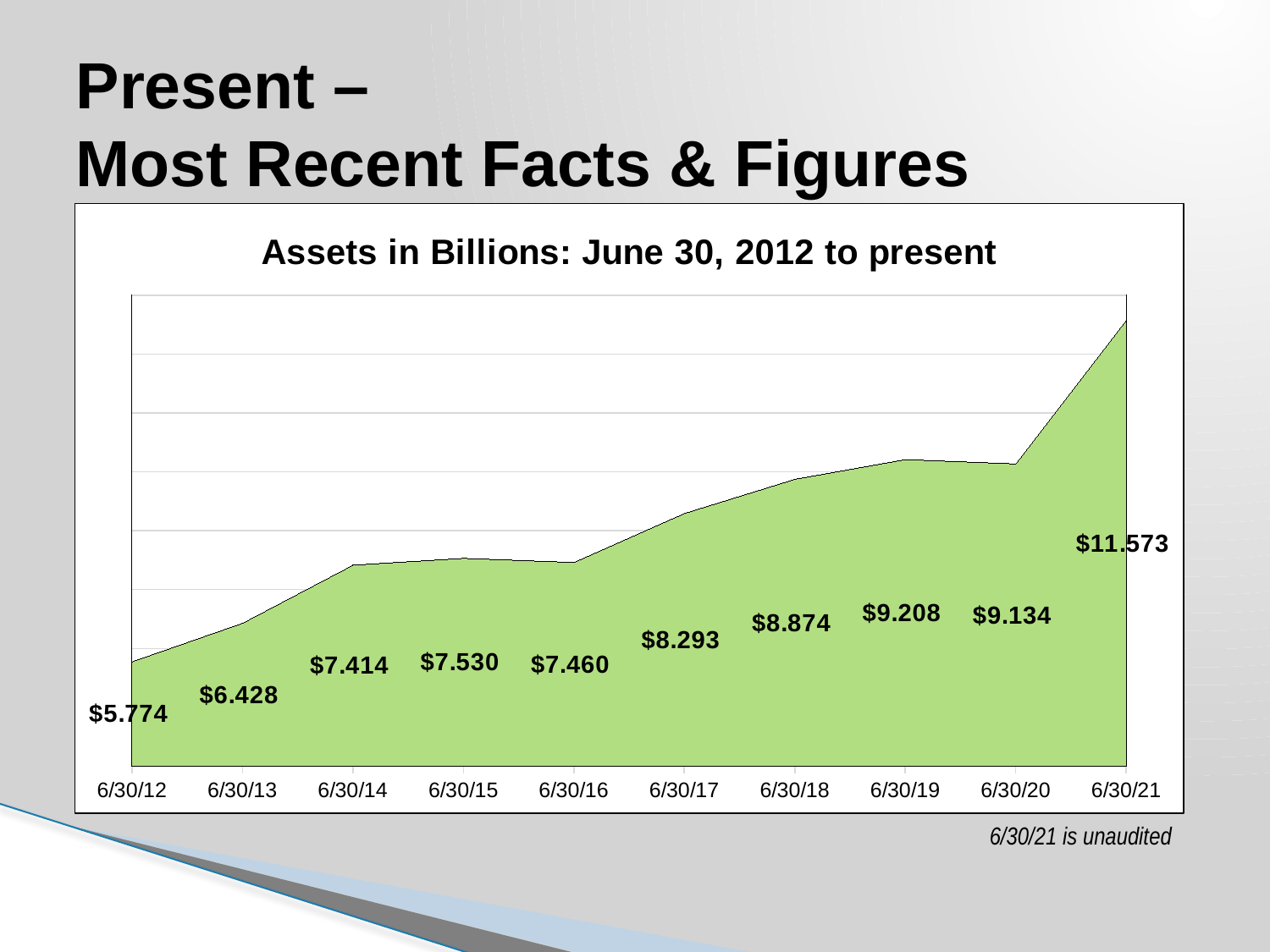

# Present – Most Recent Facts & Figures

### Chart: Assets in Billions: June 30, 2012 to present

| Category |  |
|---|---|
| 6/30/12 | 5.774 |
| 6/30/13 | 6.428 |
| 6/30/14 | 7.414 |
| 6/30/15 | 7.53 |
| 6/30/16 | 7.46 |
| 6/30/17 | 8.293 |
| 6/30/18 | 8.874 |
| 6/30/19 | 9.208 |
| 6/30/20 | 9.134 |
| 6/30/21 | 11.573 |
6/30/21 is unaudited